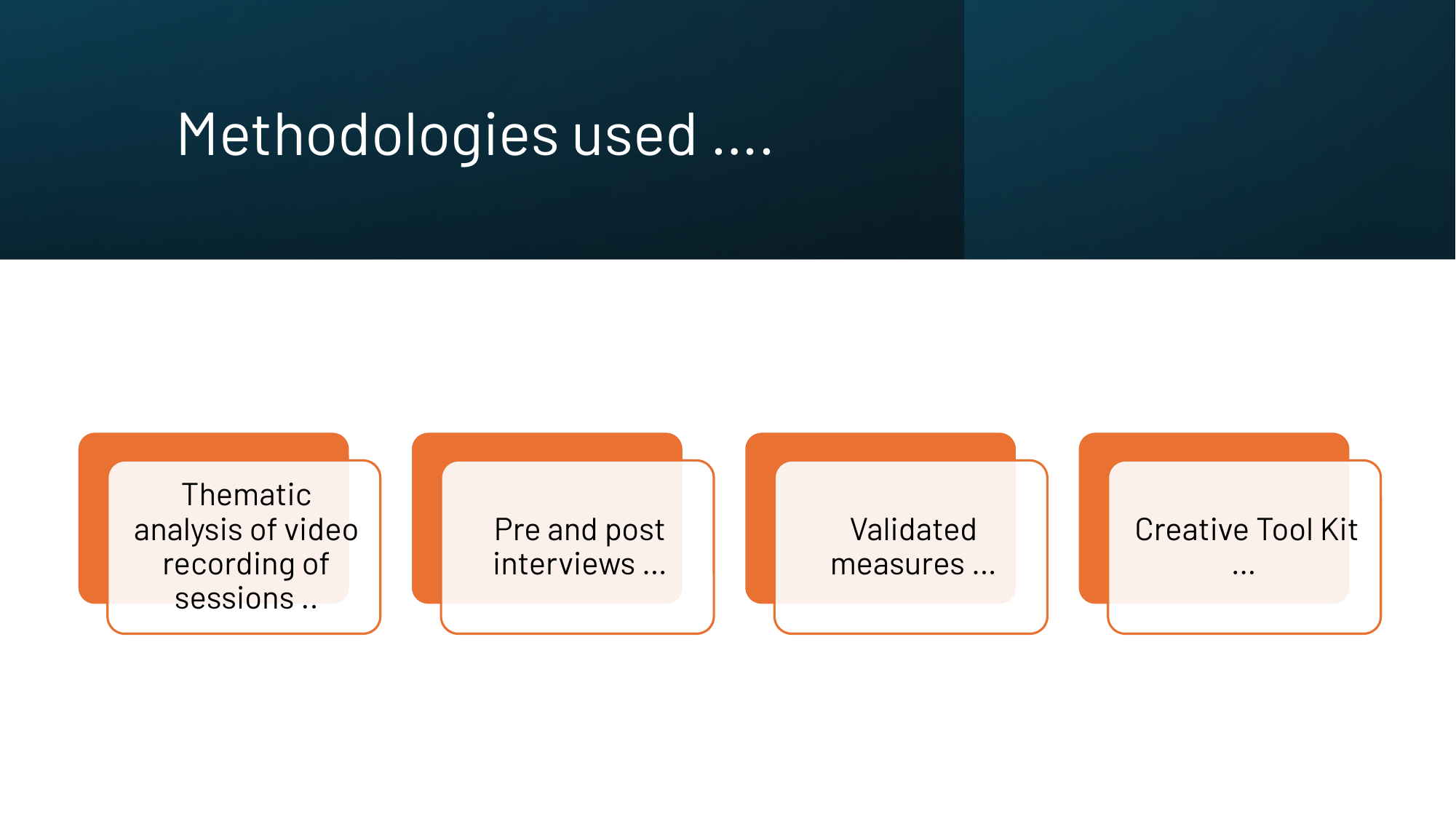

# Methodologies used ….
Thematic analysis of video recording of sessions ..
Pre and post interviews …
Validated measures …
Creative Tool Kit …